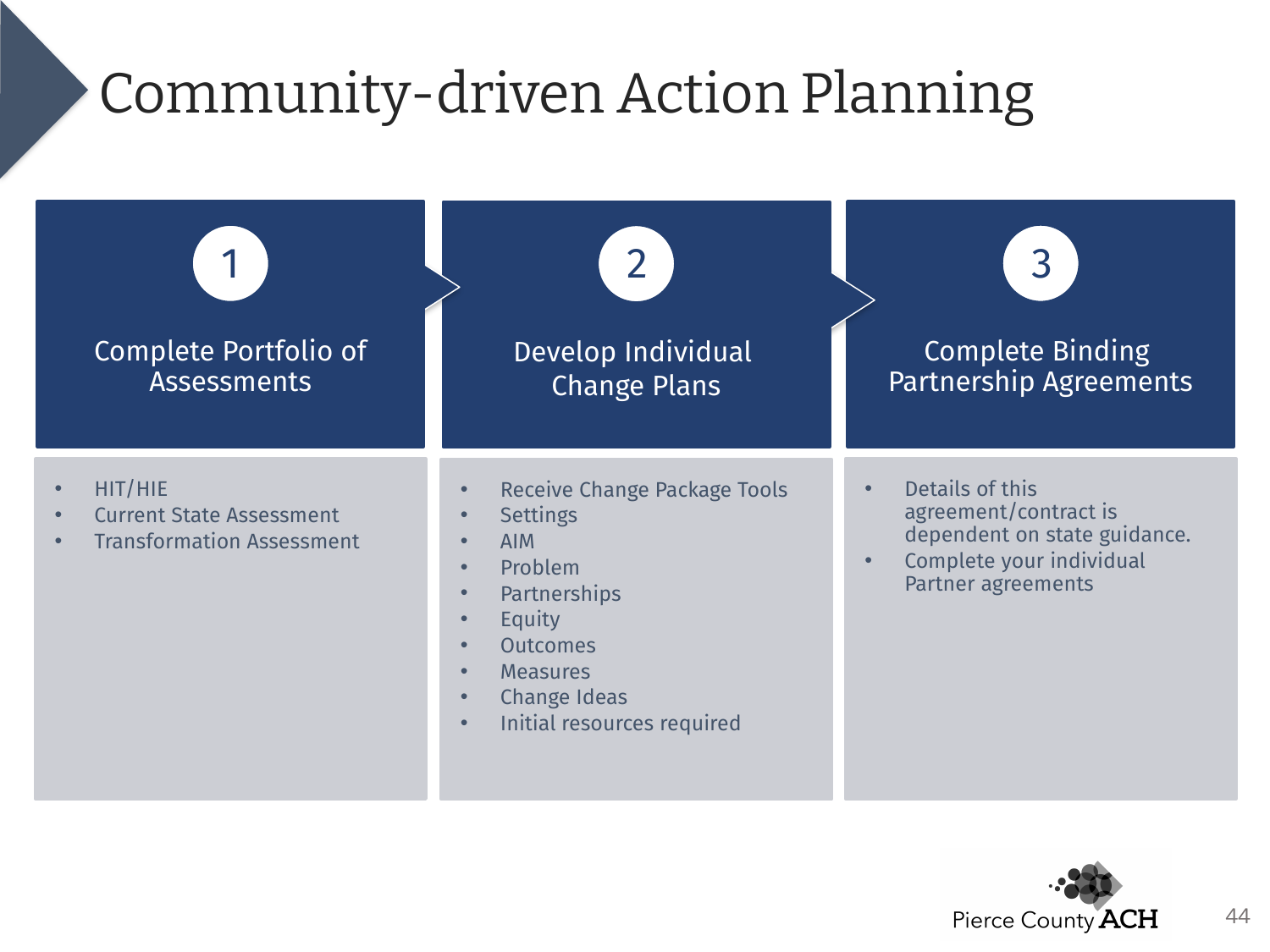

# Community-driven Action Planning
Complete Binding
Partnership Agreements
Complete Portfolio of Assessments
Develop Individual
Change Plans

3
1
2

Details of this agreement/contract is dependent on state guidance.
Complete your individual Partner agreements
HIT/HIE
Current State Assessment
Transformation Assessment
Receive Change Package Tools
Settings
AIM
Problem
Partnerships
Equity
Outcomes
Measures
Change Ideas
Initial resources required
44